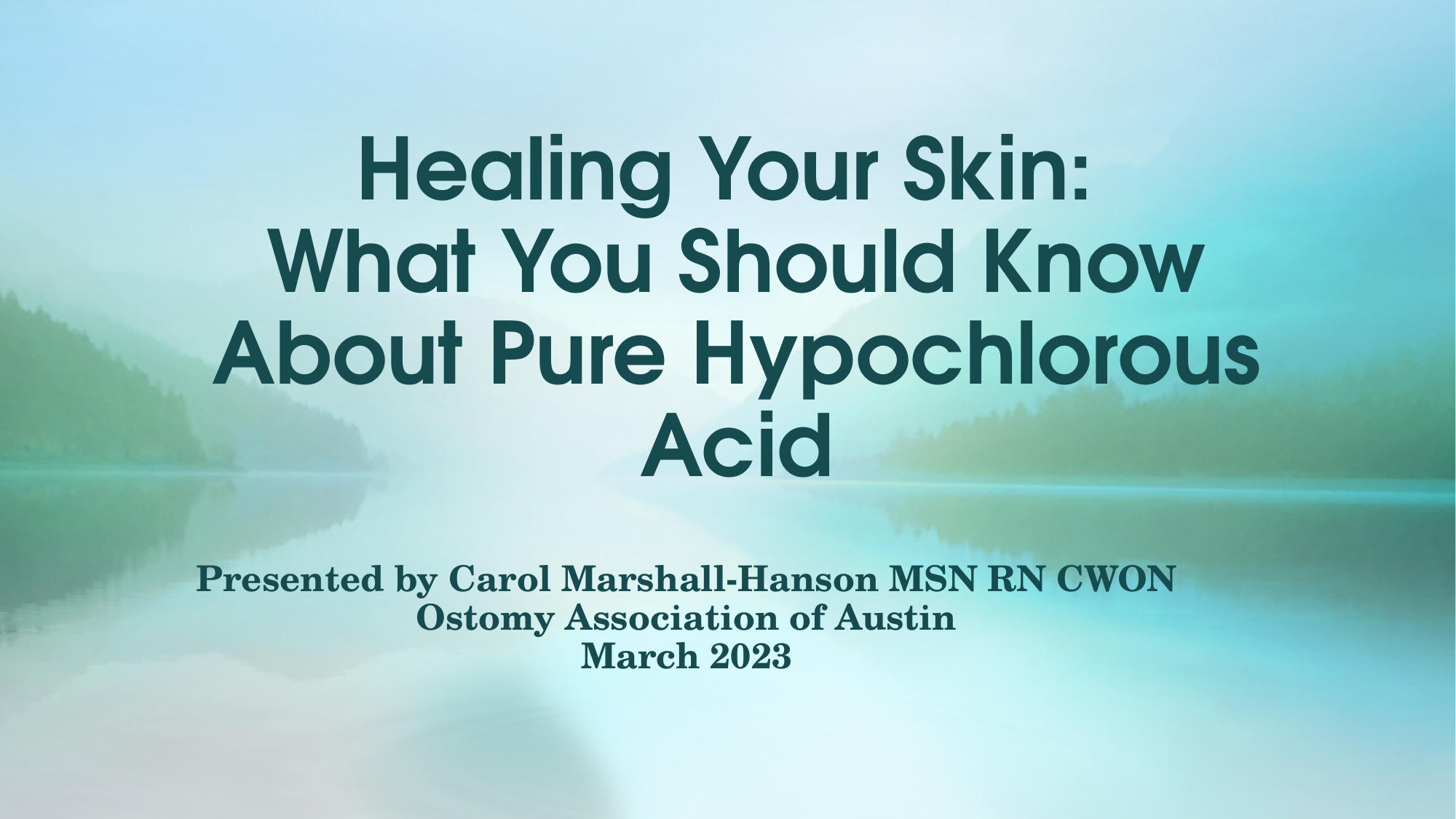

# Healing Your Skin: What You Should Know About Pure Hypochlorous Acid
Presented by Carol Marshall-Hanson MSN RN CWON
Ostomy Association of Austin
March 2023